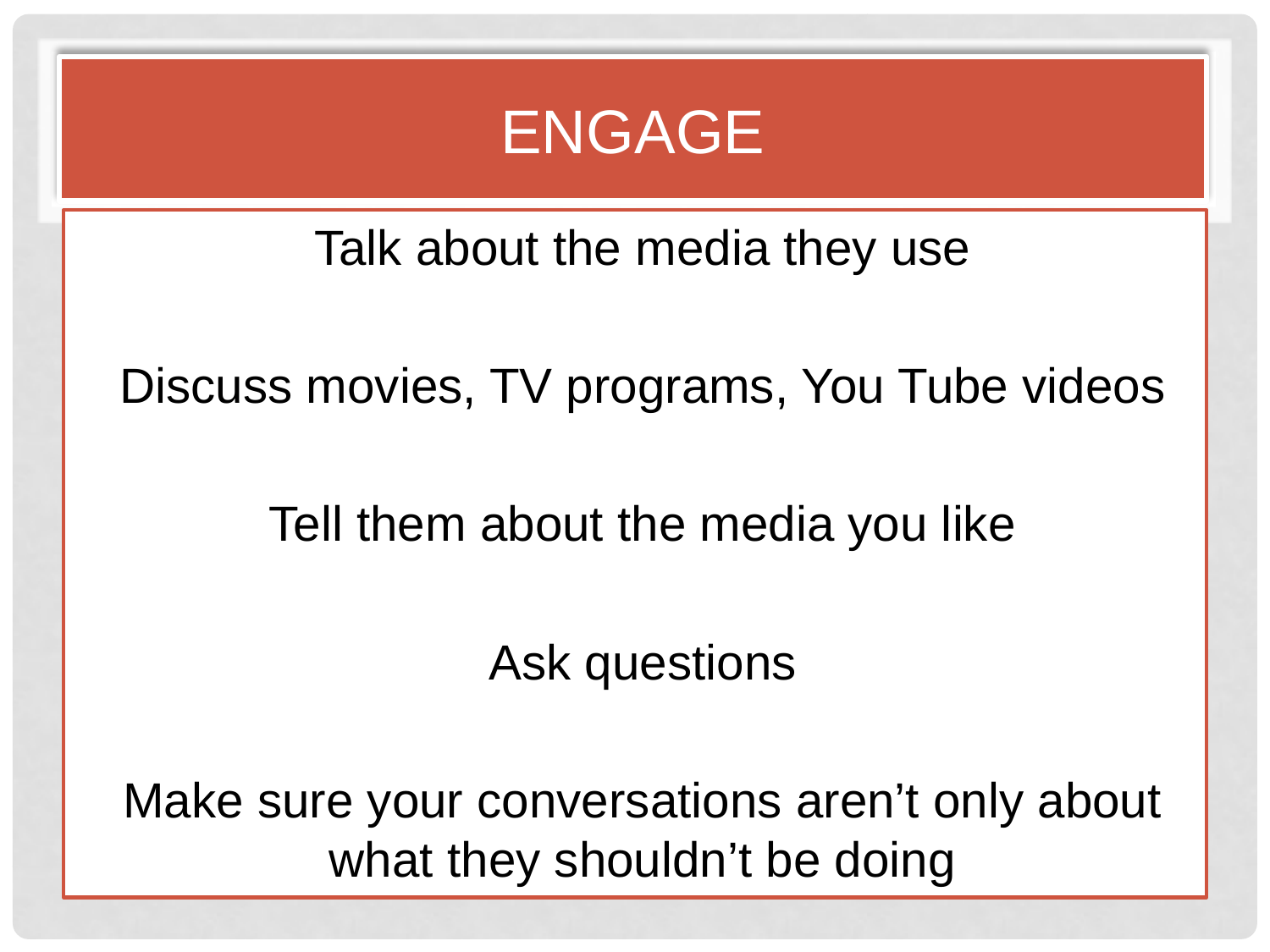

# Engage
Talk about the media they use

Discuss movies, TV programs, You Tube videos

Tell them about the media you like

Ask questions

Make sure your conversations aren’t only about what they shouldn’t be doing